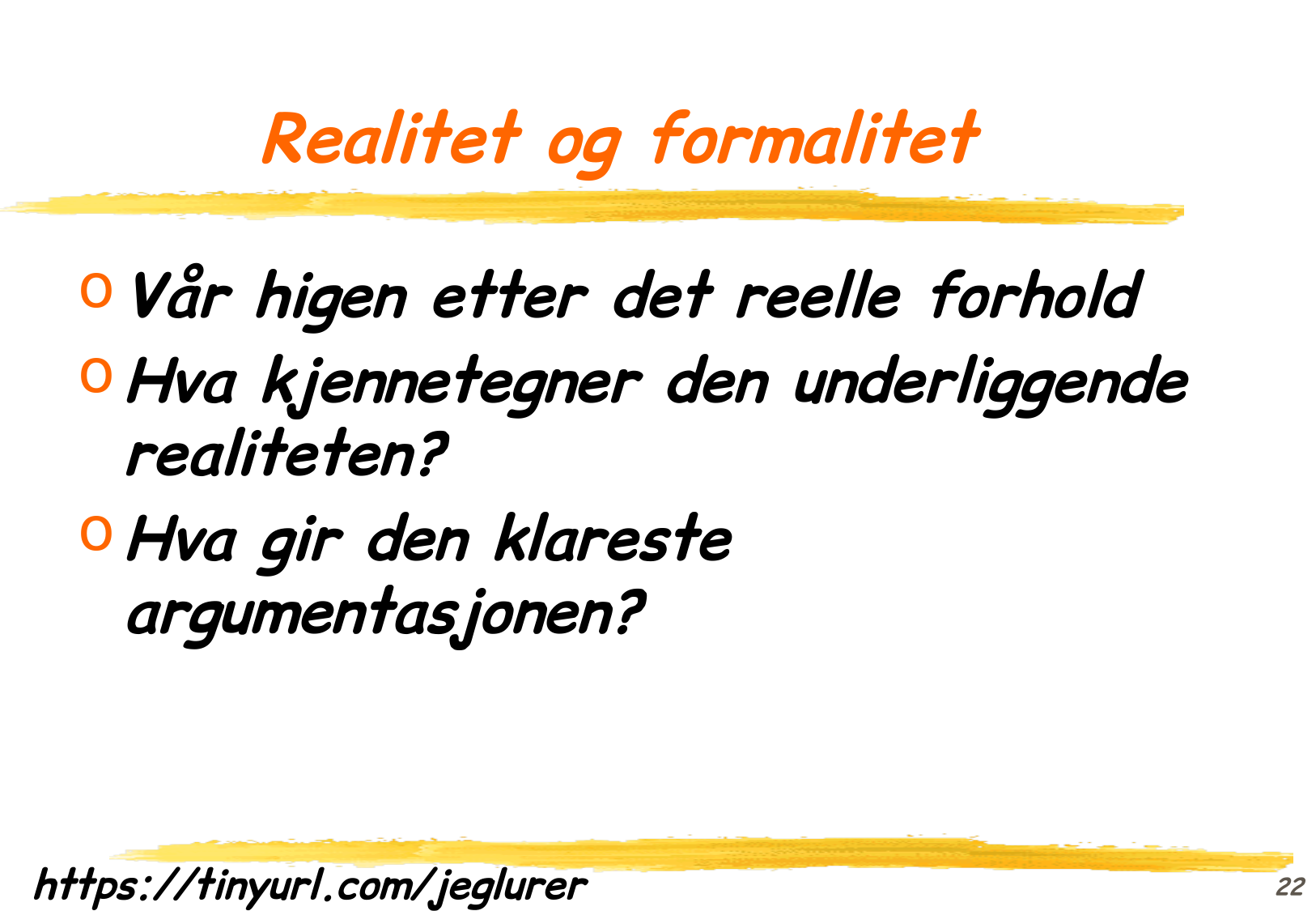

# Realitet og formalitet
Vår higen etter det reelle forhold
Hva kjennetegner den underliggende realiteten?
Hva gir den klareste argumentasjonen?
22
https://tinyurl.com/jeglurer